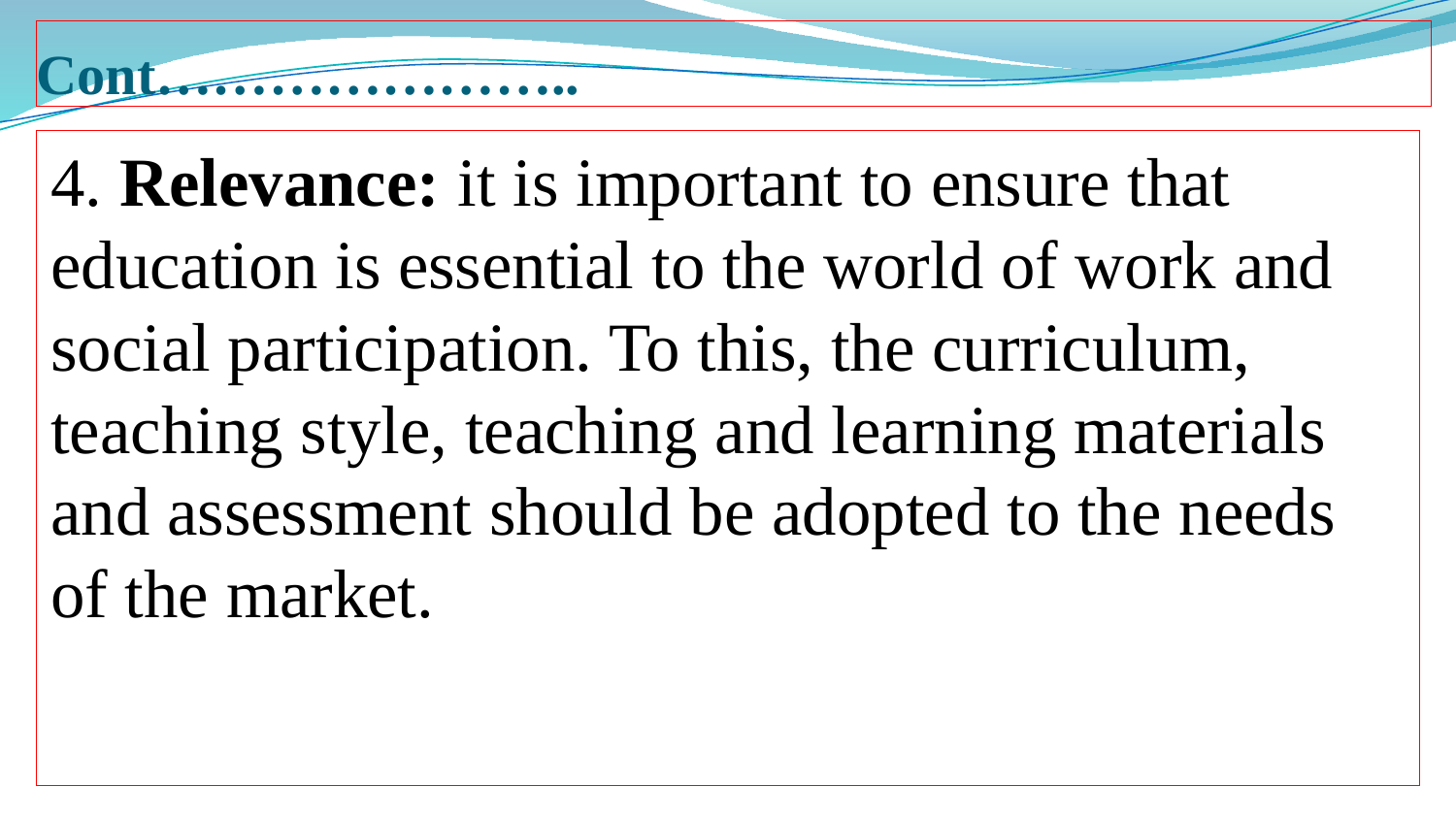

# Cont…………………..
4. Relevance: it is important to ensure that education is essential to the world of work and social participation. To this, the curriculum, teaching style, teaching and learning materials and assessment should be adopted to the needs of the market.